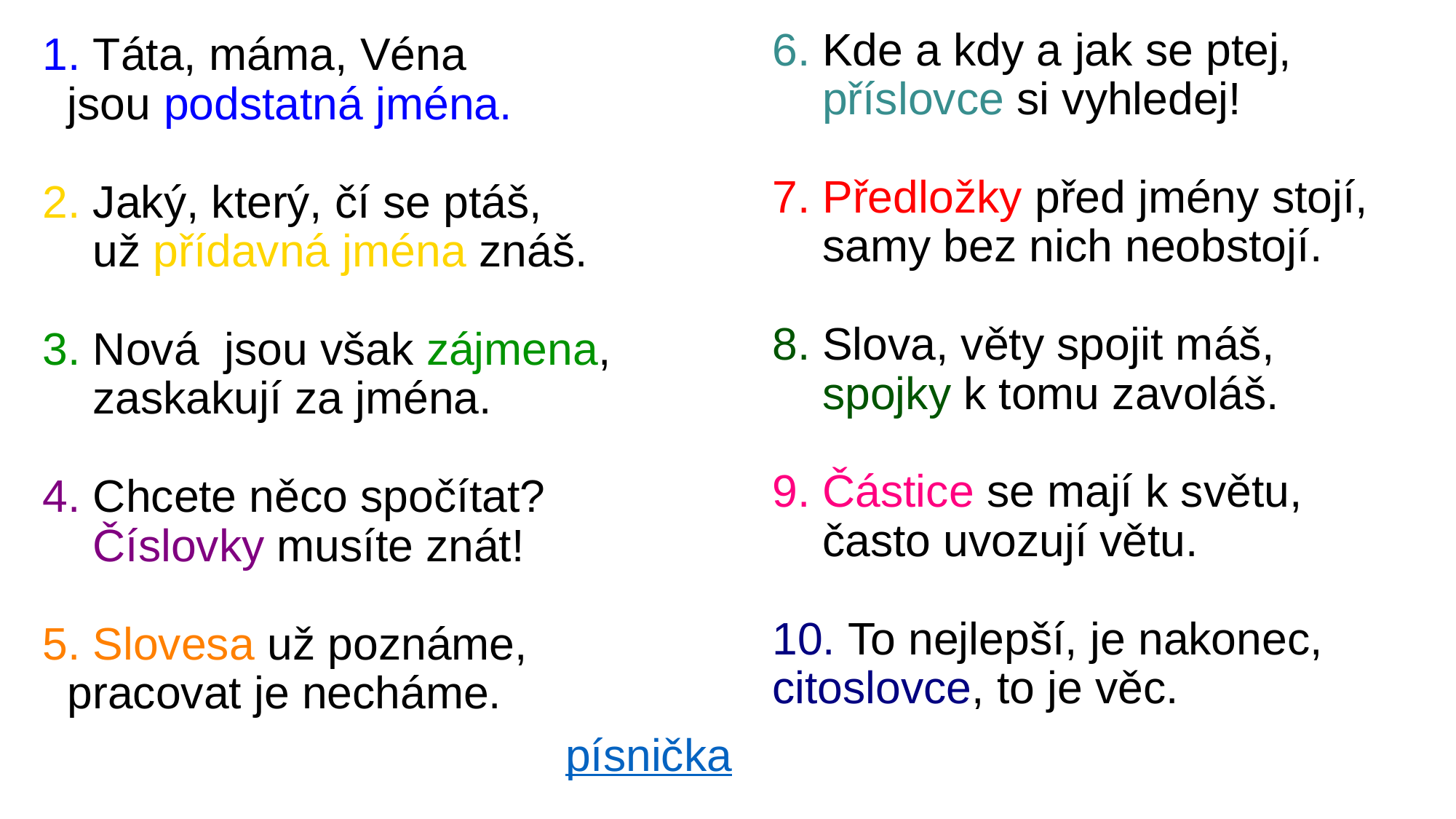

# ! 6. Kde a kdy a jak se ptej,     příslovce si vyhledej! 7. Předložky před jmény stojí,     samy bez nich neobstojí. 8. Slova, věty spojit máš,     spojky k tomu zavoláš. 9. Částice se mají k světu,     často uvozují větu. 10. To nejlepší, je nakonec, citoslovce, to je věc.
1. Táta, máma, Véna
  jsou podstatná jména.
2. Jaký, který, čí se ptáš,
    už přídavná jména znáš.
3. Nová  jsou však zájmena,
    zaskakují za jména.
4. Chcete něco spočítat?
    Číslovky musíte znát!
5. Slovesa už poznáme,
  pracovat je necháme.
písnička